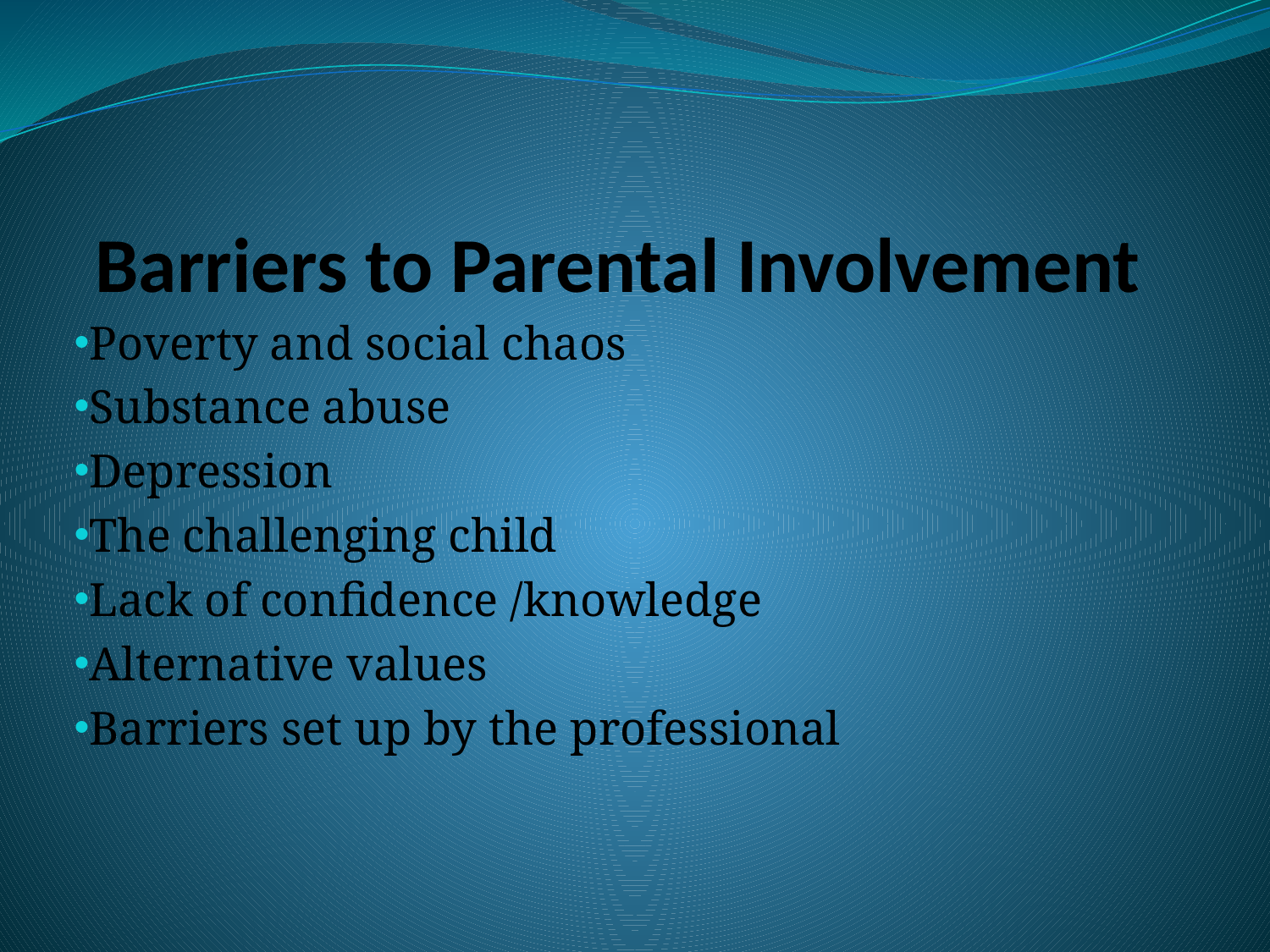

# Barriers to Parental Involvement
Poverty and social chaos
Substance abuse
Depression
The challenging child
Lack of confidence /knowledge
Alternative values
Barriers set up by the professional